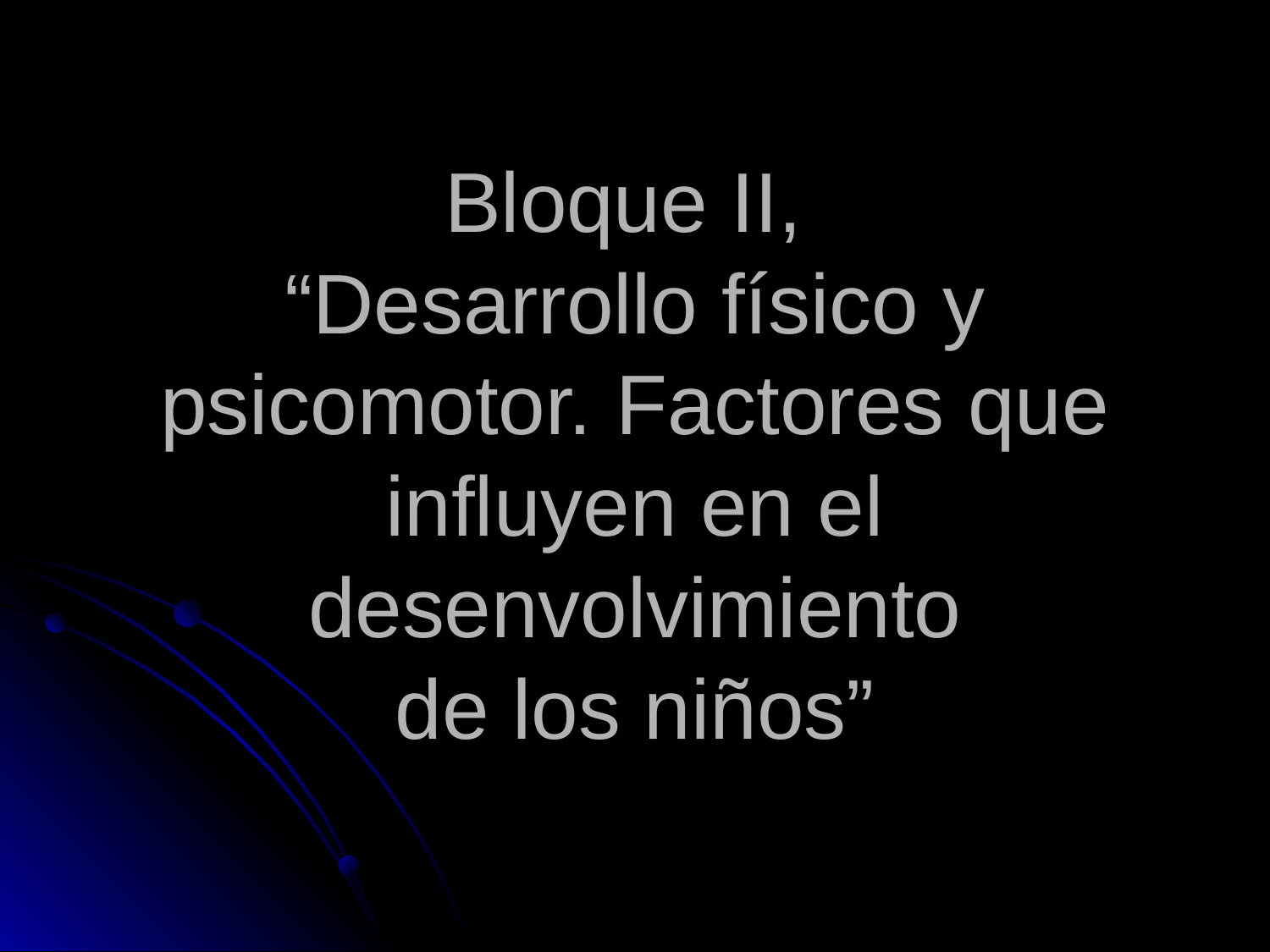

# Bloque II, “Desarrollo físico y psicomotor. Factores que influyen en el desenvolvimiento de los niños”